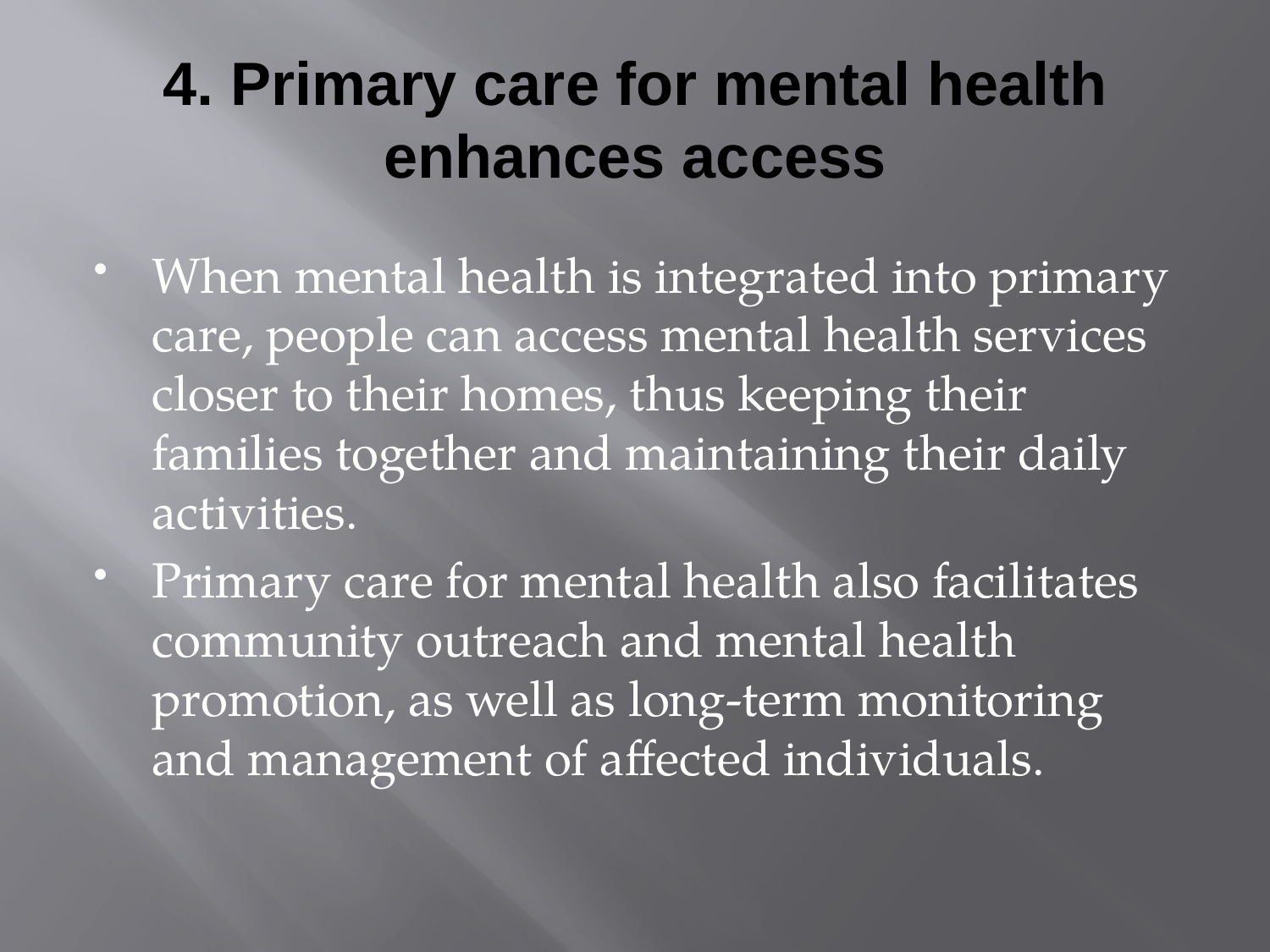

# 4. Primary care for mental health enhances access
When mental health is integrated into primary care, people can access mental health services closer to their homes, thus keeping their families together and maintaining their daily activities.
Primary care for mental health also facilitates community outreach and mental health promotion, as well as long-term monitoring and management of affected individuals.